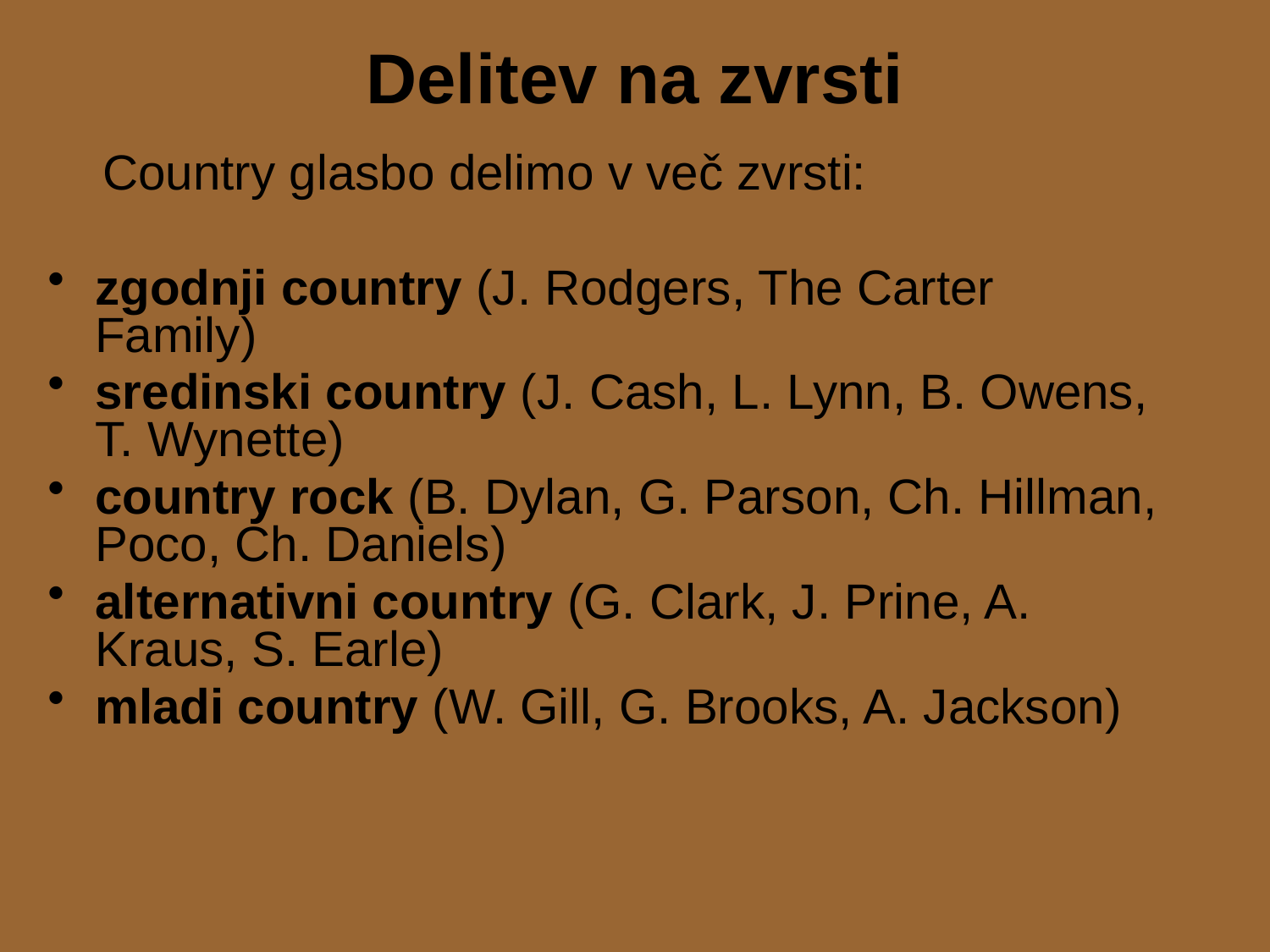

# Delitev na zvrsti
    Country glasbo delimo v več zvrsti:

zgodnji country (J. Rodgers, The Carter Family)
sredinski country (J. Cash, L. Lynn, B. Owens, T. Wynette)
country rock (B. Dylan, G. Parson, Ch. Hillman, Poco, Ch. Daniels)
alternativni country (G. Clark, J. Prine, A. Kraus, S. Earle)
mladi country (W. Gill, G. Brooks, A. Jackson)